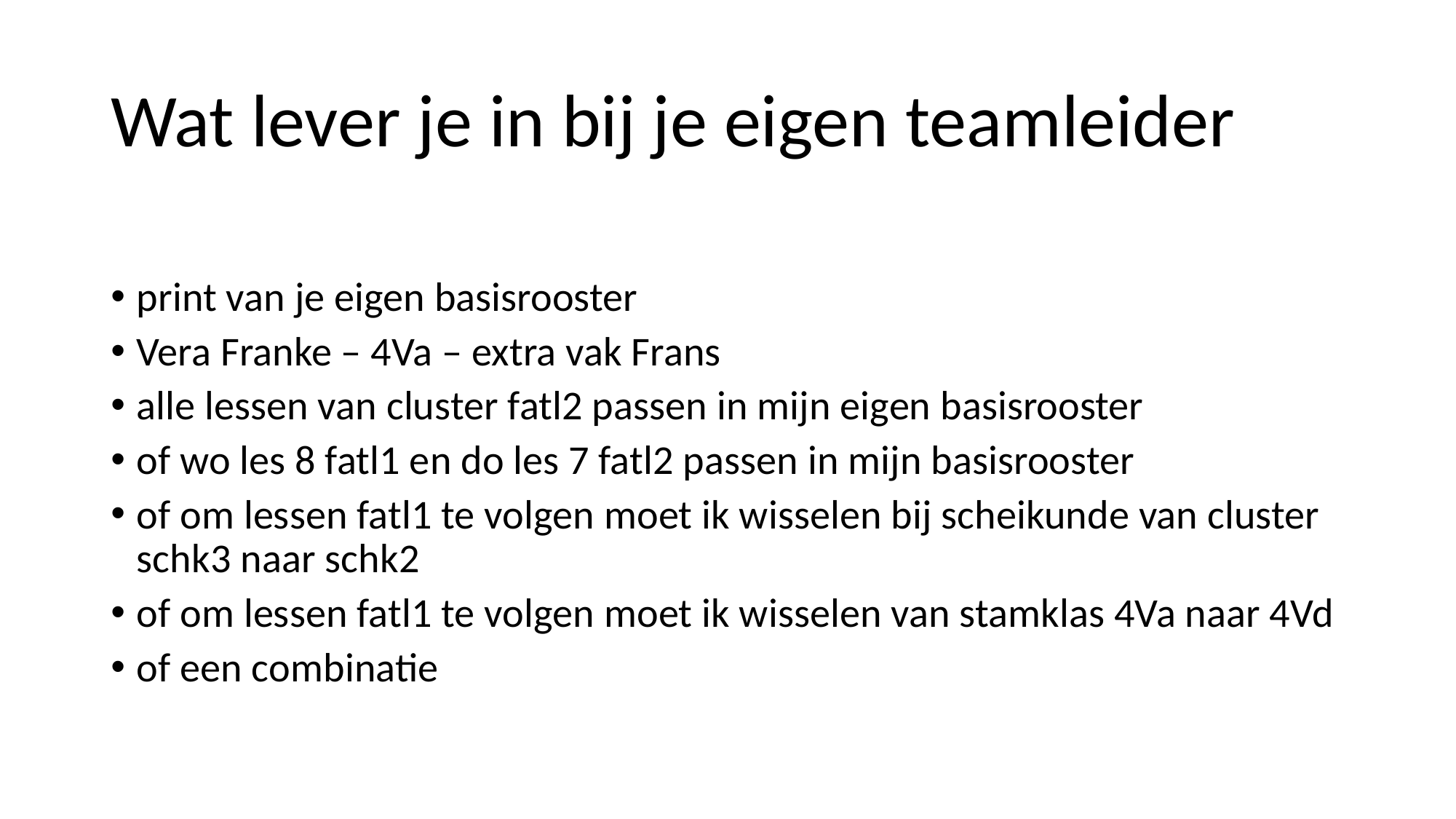

# Wat lever je in bij je eigen teamleider
print van je eigen basisrooster
Vera Franke – 4Va – extra vak Frans
alle lessen van cluster fatl2 passen in mijn eigen basisrooster
of wo les 8 fatl1 en do les 7 fatl2 passen in mijn basisrooster
of om lessen fatl1 te volgen moet ik wisselen bij scheikunde van cluster schk3 naar schk2
of om lessen fatl1 te volgen moet ik wisselen van stamklas 4Va naar 4Vd
of een combinatie